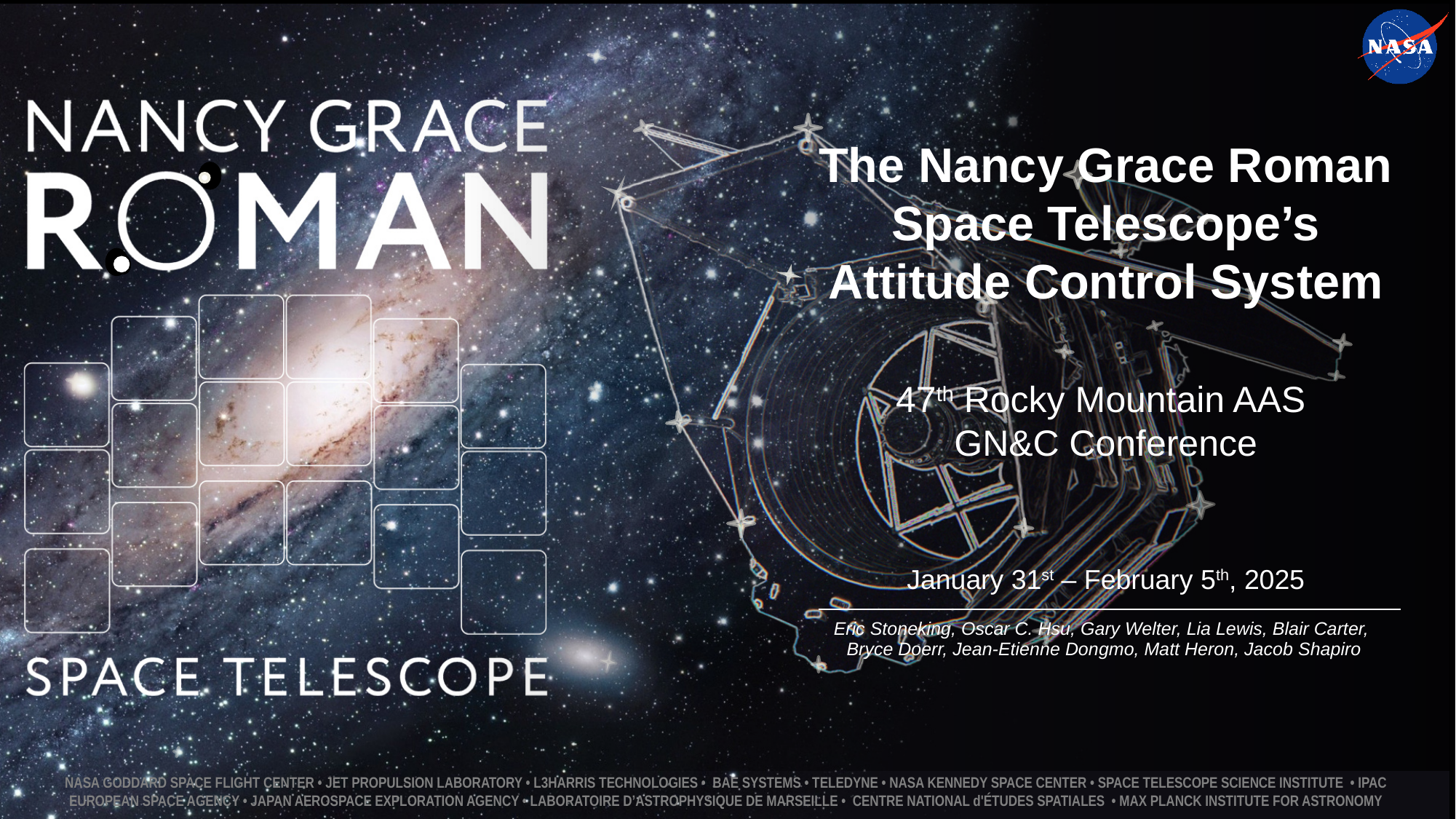

The Nancy Grace Roman Space Telescope’s Attitude Control System
47th Rocky Mountain AAS
GN&C Conference
January 31st – February 5th, 2025
| Eric Stoneking, Oscar C. Hsu, Gary Welter, Lia Lewis, Blair Carter, Bryce Doerr, Jean-Etienne Dongmo, Matt Heron, Jacob Shapiro |  |
| --- | --- |
|  |  |